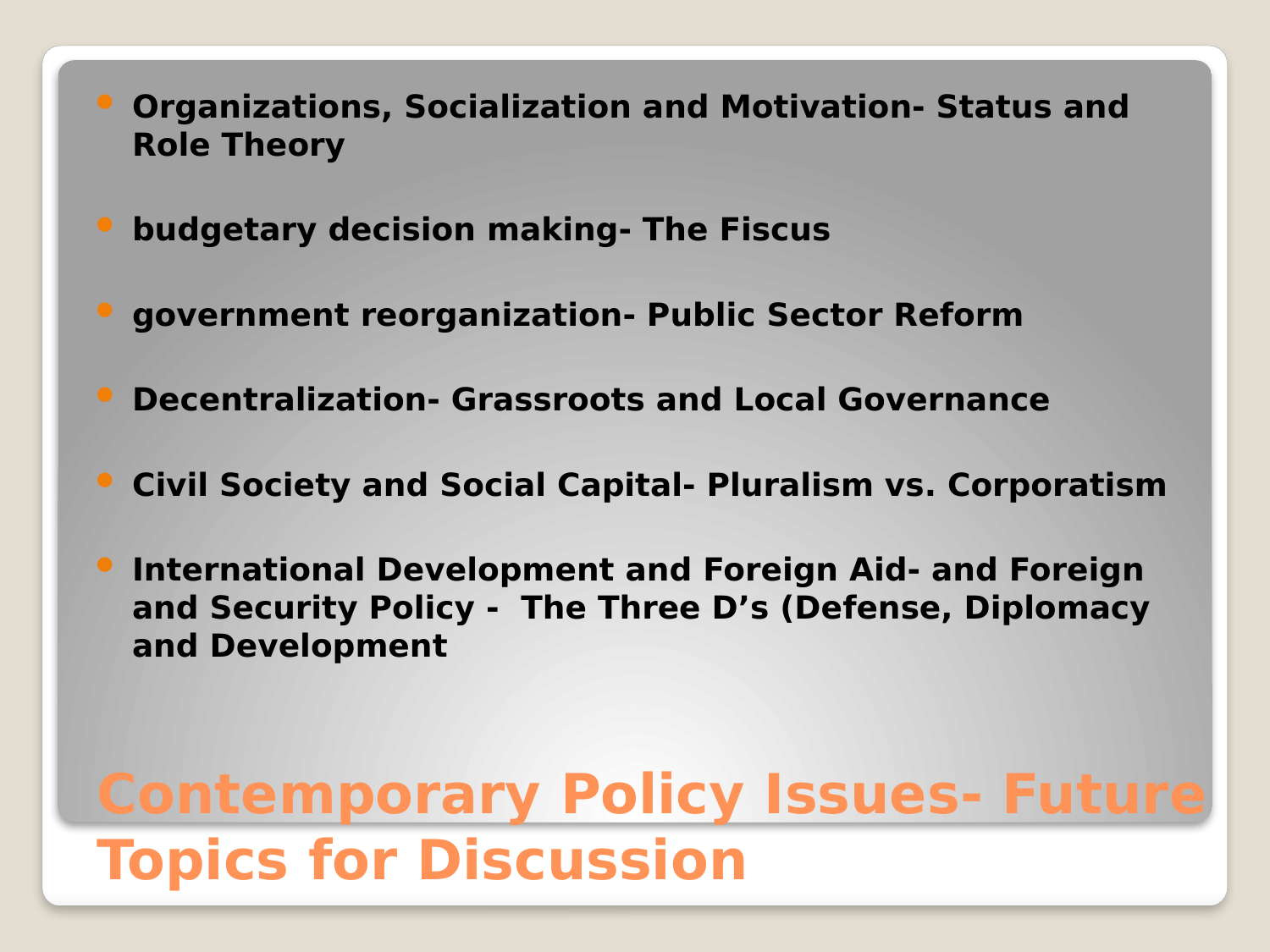

Organizations, Socialization and Motivation- Status and Role Theory

budgetary decision making- The Fiscus

government reorganization- Public Sector Reform

Decentralization- Grassroots and Local Governance

Civil Society and Social Capital- Pluralism vs. Corporatism

International Development and Foreign Aid- and Foreign and Security Policy -  The Three D’s (Defense, Diplomacy and Development

# Contemporary Policy Issues- Future Topics for Discussion